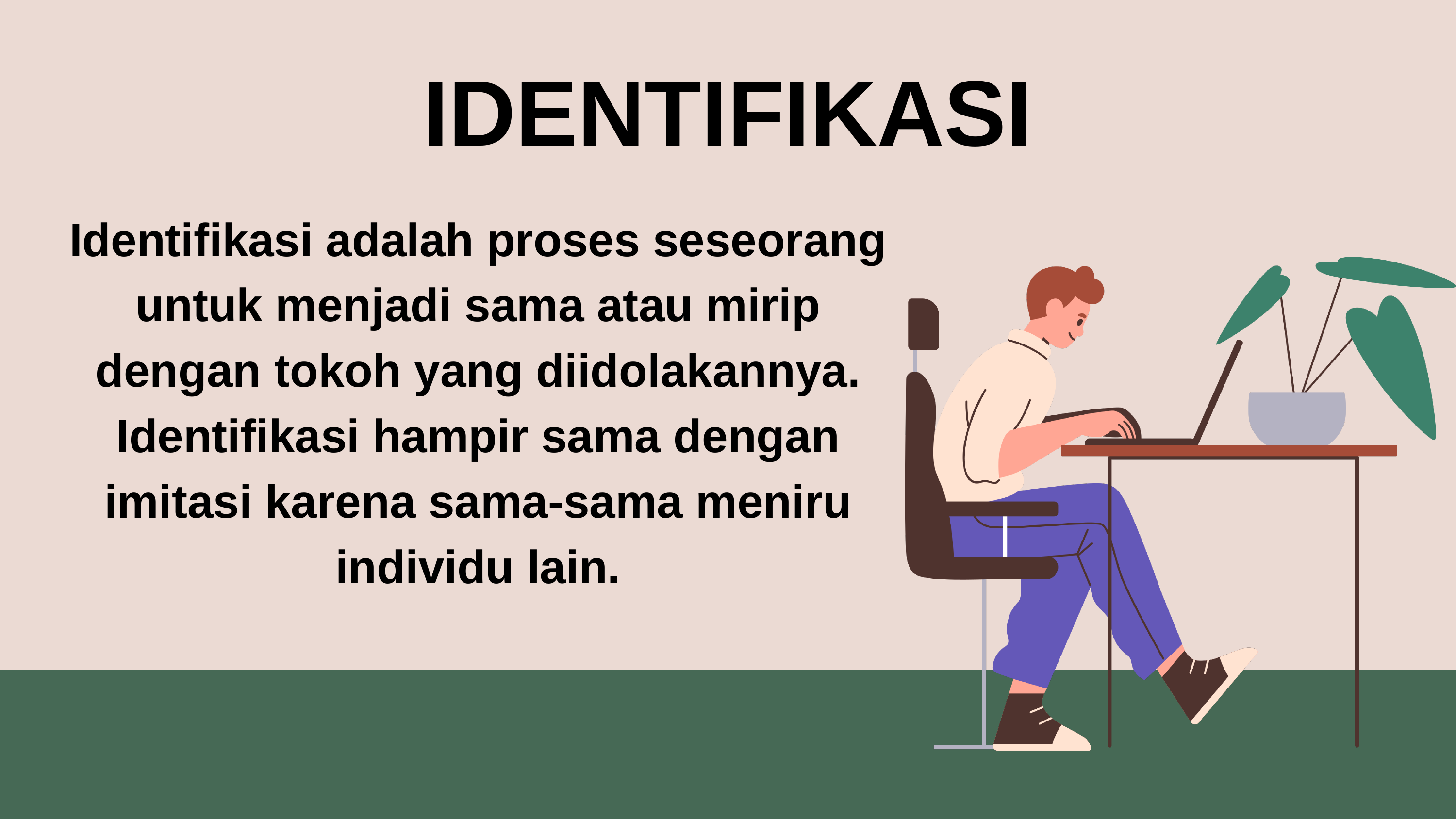

IDENTIFIKASI
Identifikasi adalah proses seseorang untuk menjadi sama atau mirip dengan tokoh yang diidolakannya. Identifikasi hampir sama dengan imitasi karena sama-sama meniru individu lain.